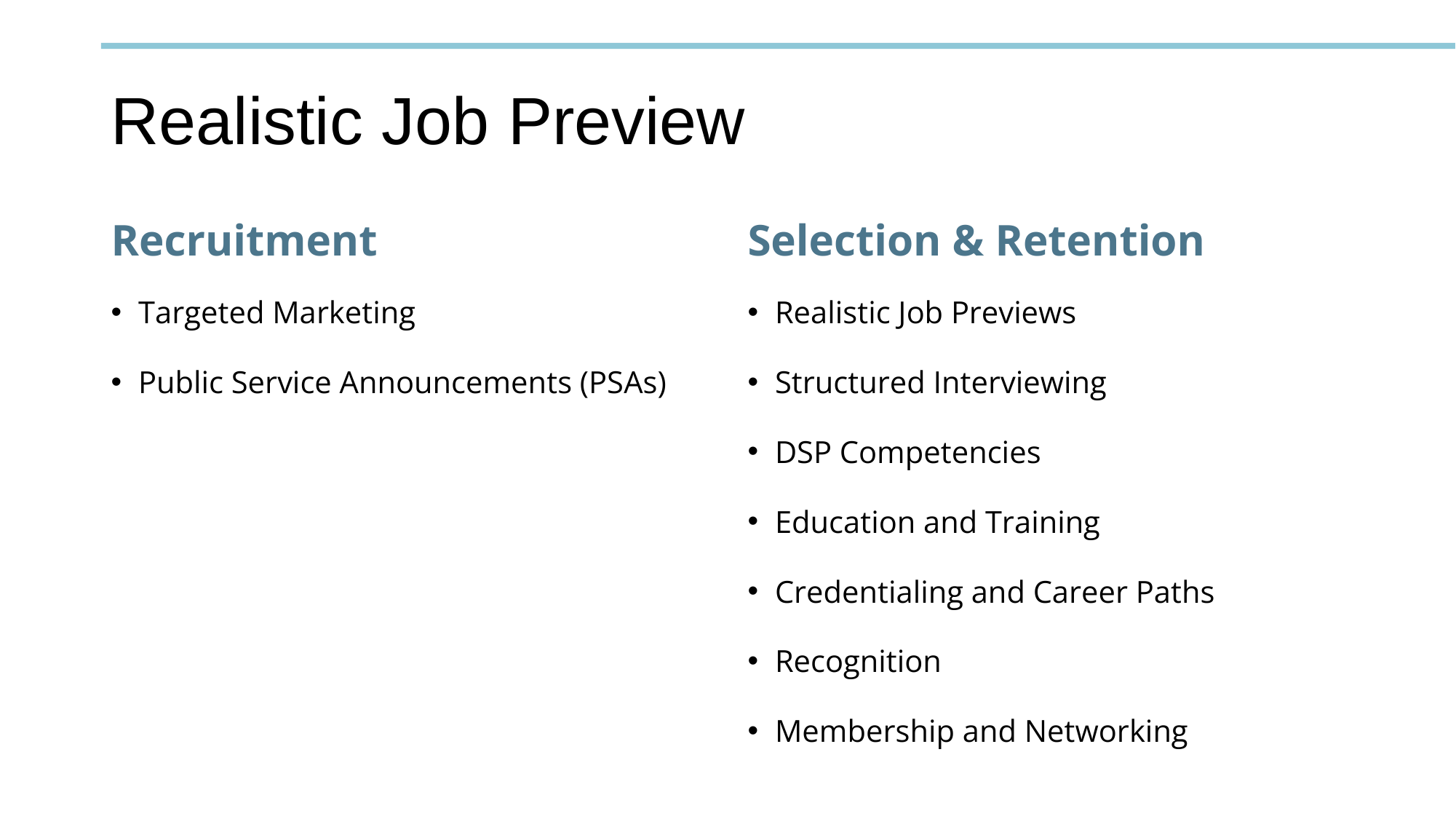

# Realistic Job Preview
Recruitment
Selection & Retention
Targeted Marketing
Public Service Announcements (PSAs)

Realistic Job Previews
Structured Interviewing
DSP Competencies
Education and Training
Credentialing and Career Paths
Recognition
Membership and Networking